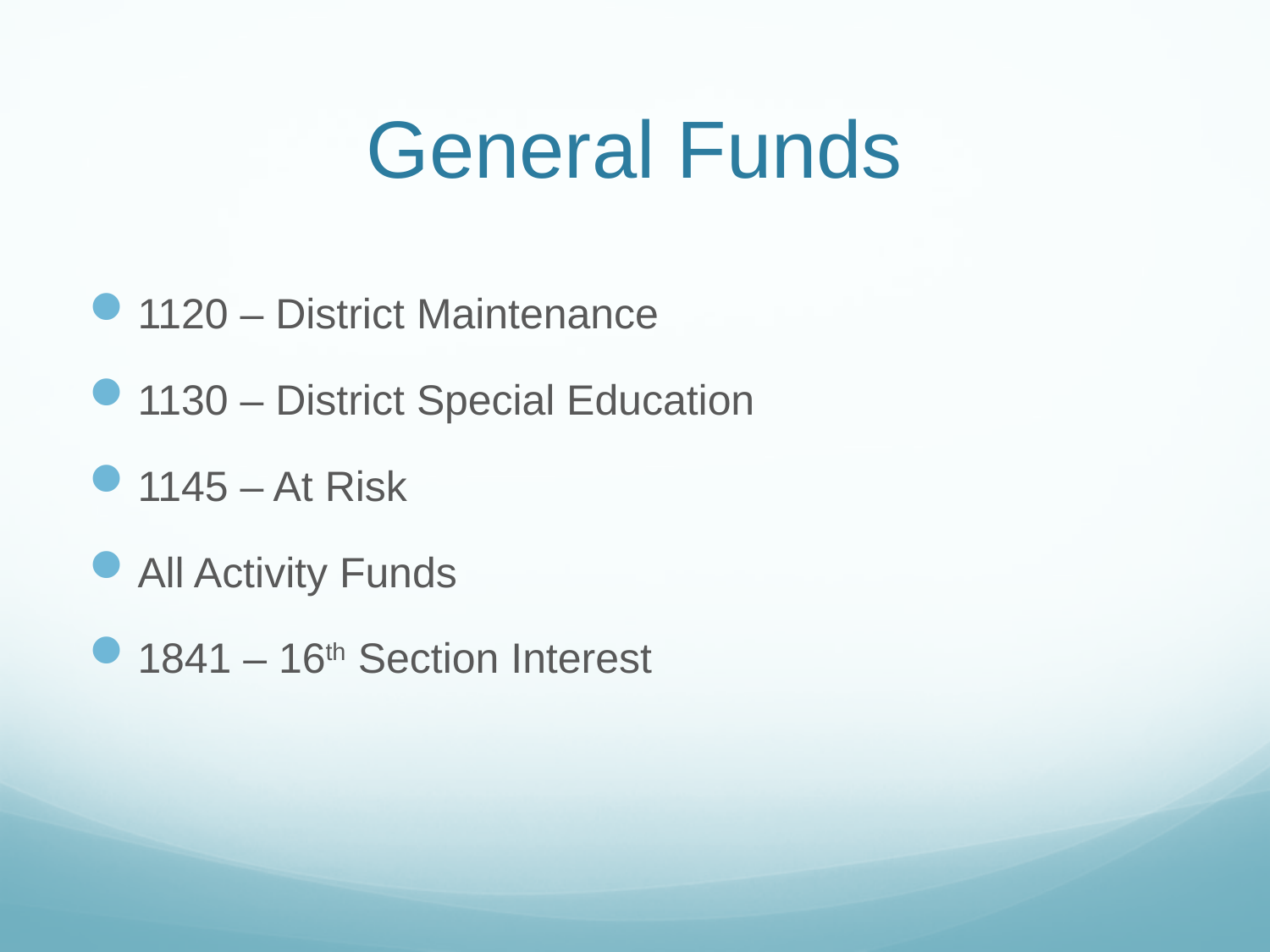

# General Funds
1120 – District Maintenance
1130 – District Special Education
1145 – At Risk
All Activity Funds
1841 – 16th Section Interest